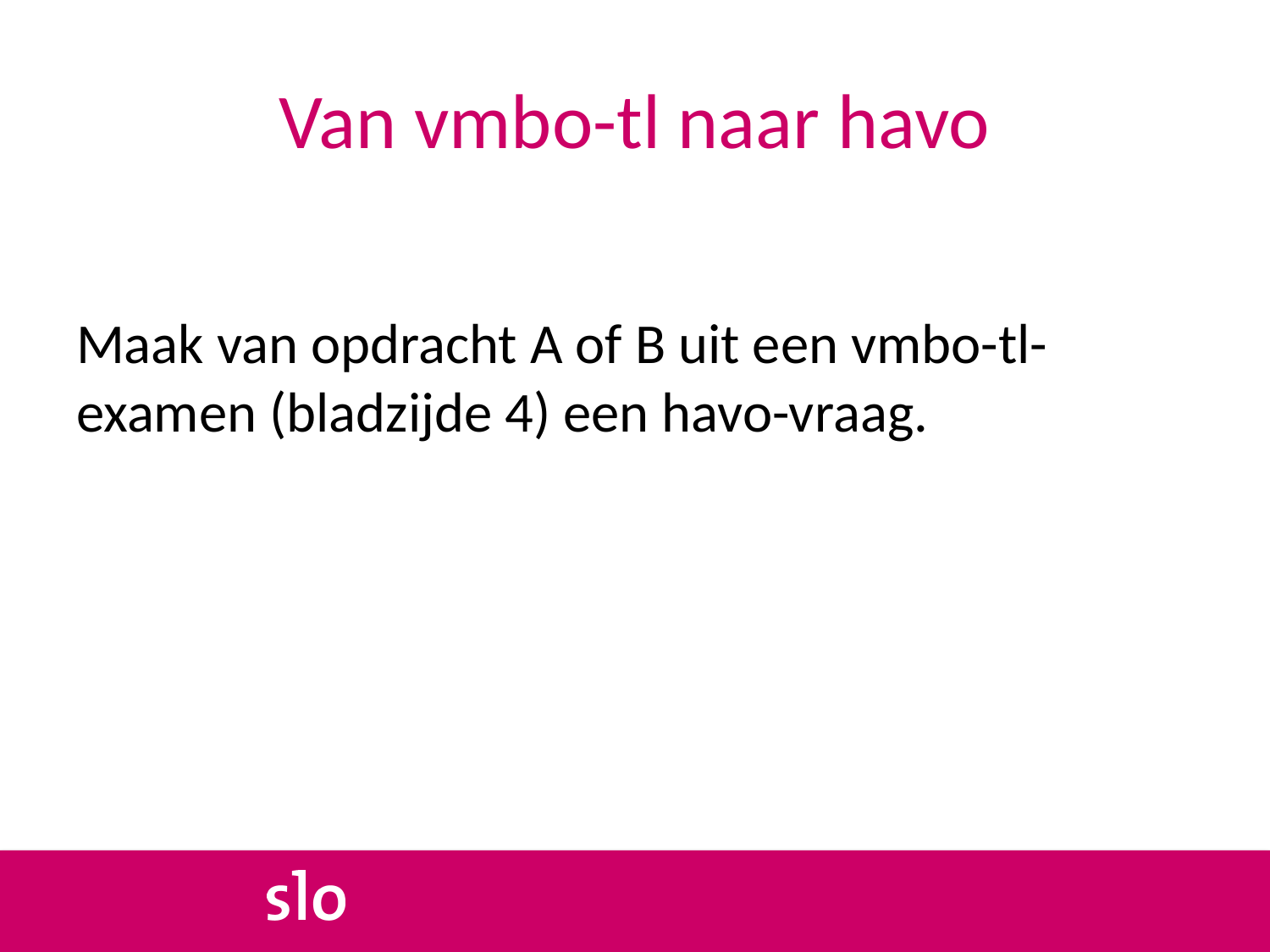

# Van vmbo-tl naar havo

Maak van opdracht A of B uit een vmbo-tl-examen (bladzijde 4) een havo-vraag.